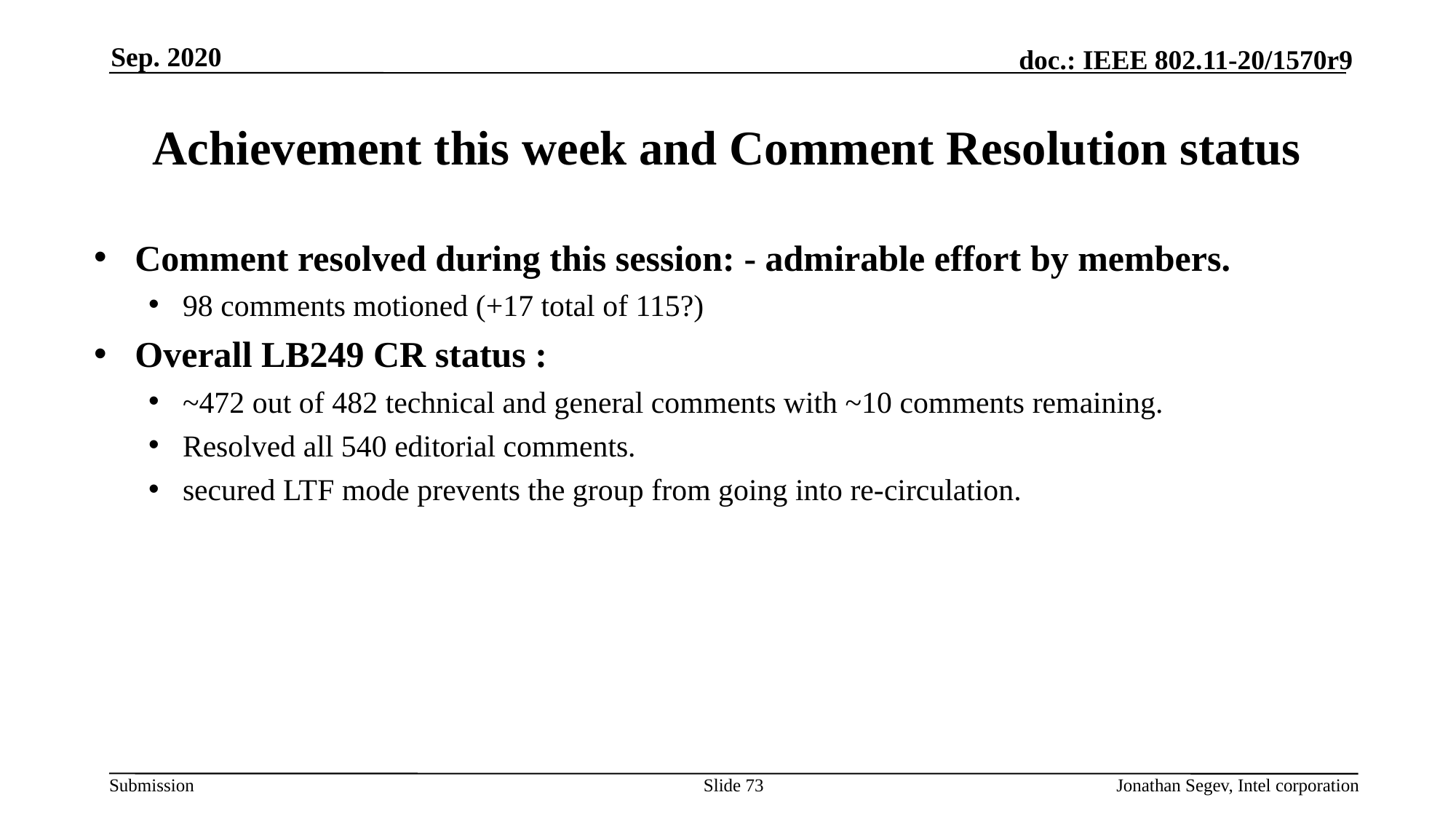

Sep. 2020
# Achievement this week and Comment Resolution status
Comment resolved during this session: - admirable effort by members.
98 comments motioned (+17 total of 115?)
Overall LB249 CR status :
~472 out of 482 technical and general comments with ~10 comments remaining.
Resolved all 540 editorial comments.
secured LTF mode prevents the group from going into re-circulation.

Slide 73
Jonathan Segev, Intel corporation